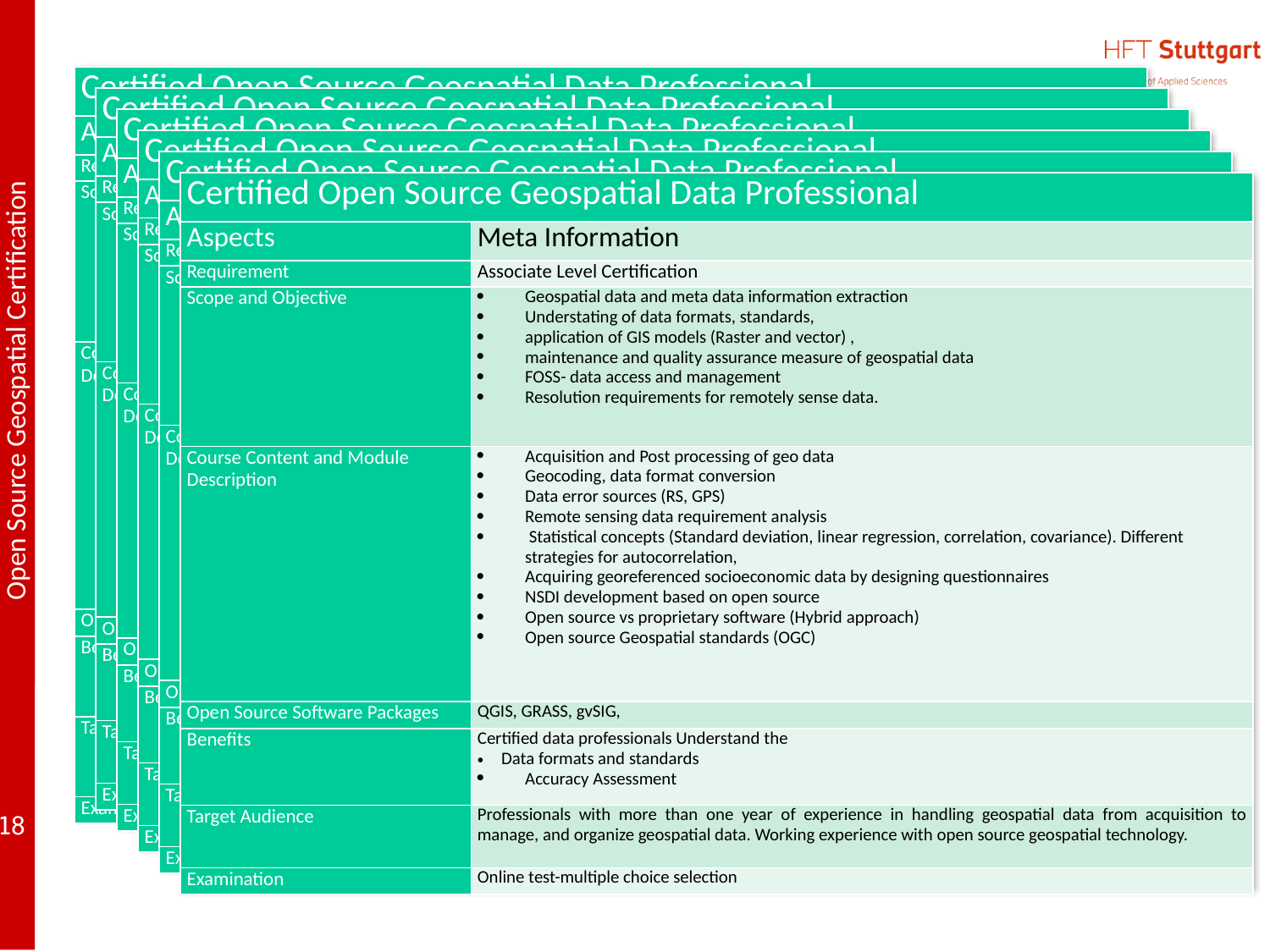

| Certified Open Source Geospatial Data Professional |  |
| --- | --- |
| Aspects | Meta Information |
| Requirement | Associate Level Certification |
| Scope and Objective | Geospatial data and meta data information extraction Understating of data formats, standards, application of GIS models (Raster and vector) , maintenance and quality assurance measure of geospatial data FOSS- data access and management Resolution requirements for remotely sense data. |
| Course Content and Module Description | Acquisition and Post processing of geo data Geocoding, data format conversion Data error sources (RS, GPS) Remote sensing data requirement analysis Statistical concepts (Standard deviation, linear regression, correlation, covariance). Different strategies for autocorrelation, Acquiring georeferenced socioeconomic data by designing questionnaires NSDI development based on open source Open source vs proprietary software (Hybrid approach) Open source Geospatial standards (OGC) |
| Open Source Software Packages | QGIS, GRASS, gvSIG, |
| Benefits | Certified data professionals Understand the Data formats and standards Accuracy Assessment |
| Target Audience | Professionals with more than one year of experience in handling geospatial data from acquisition to manage, and organize geospatial data. Working experience with open source geospatial technology. |
| Examination | Online test-multiple choice selection |

| Certified Open Source Geospatial Data Professional |  |
| --- | --- |
| Aspects | Meta Information |
| Requirement | Associate Level Certification |
| Scope and Objective | Geospatial data and meta data information extraction Understating of data formats, standards, application of GIS models (Raster and vector) , maintenance and quality assurance measure of geospatial data FOSS- data access and management Resolution requirements for remotely sense data. |
| Course Content and Module Description | Acquisition and Post processing of geo data Geocoding, data format conversion Data error sources (RS, GPS) Remote sensing data requirement analysis Statistical concepts (Standard deviation, linear regression, correlation, covariance). Different strategies for autocorrelation, Acquiring georeferenced socioeconomic data by designing questionnaires NSDI development based on open source Open source vs proprietary software (Hybrid approach) Open source Geospatial standards (OGC) |
| Open Source Software Packages | QGIS, GRASS, gvSIG, |
| Benefits | Certified data professionals Understand the Data formats and standards Accuracy Assessment |
| Target Audience | Professionals with more than one year of experience in handling geospatial data from acquisition to manage, and organize geospatial data. Working experience with open source geospatial technology. |
| Examination | Online test-multiple choice selection |

| Certified Open Source Geospatial Data Professional |  |
| --- | --- |
| Aspects | Meta Information |
| Requirement | Associate Level Certification |
| Scope and Objective | Geospatial data and meta data information extraction Understating of data formats, standards, application of GIS models (Raster and vector) , maintenance and quality assurance measure of geospatial data FOSS- data access and management Resolution requirements for remotely sense data. |
| Course Content and Module Description | Acquisition and Post processing of geo data Geocoding, data format conversion Data error sources (RS, GPS) Remote sensing data requirement analysis Statistical concepts (Standard deviation, linear regression, correlation, covariance). Different strategies for autocorrelation, Acquiring georeferenced socioeconomic data by designing questionnaires NSDI development based on open source Open source vs proprietary software (Hybrid approach) Open source Geospatial standards (OGC) |
| Open Source Software Packages | QGIS, GRASS, gvSIG, |
| Benefits | Certified data professionals Understand the Data formats and standards Accuracy Assessment |
| Target Audience | Professionals with more than one year of experience in handling geospatial data from acquisition to manage, and organize geospatial data. Working experience with open source geospatial technology. |
| Examination | Online test-multiple choice selection |

| Certified Open Source Geospatial Data Professional |  |
| --- | --- |
| Aspects | Meta Information |
| Requirement | Associate Level Certification |
| Scope and Objective | Geospatial data and meta data information extraction Understating of data formats, standards, application of GIS models (Raster and vector) , maintenance and quality assurance measure of geospatial data FOSS- data access and management Resolution requirements for remotely sense data. |
| Course Content and Module Description | Acquisition and Post processing of geo data Geocoding, data format conversion Data error sources (RS, GPS) Remote sensing data requirement analysis Statistical concepts (Standard deviation, linear regression, correlation, covariance). Different strategies for autocorrelation, Acquiring georeferenced socioeconomic data by designing questionnaires NSDI development based on open source Open source vs proprietary software (Hybrid approach) Open source Geospatial standards (OGC) |
| Open Source Software Packages | QGIS, GRASS, gvSIG, |
| Benefits | Certified data professionals Understand the Data formats and standards Accuracy Assessment |
| Target Audience | Professionals with more than one year of experience in handling geospatial data from acquisition to manage, and organize geospatial data. Working experience with open source geospatial technology. |
| Examination | Online test-multiple choice selection |

| Certified Open Source Geospatial Data Professional |  |
| --- | --- |
| Aspects | Meta Information |
| Requirement | Associate Level Certification |
| Scope and Objective | Geospatial data and meta data information extraction Understating of data formats, standards, application of GIS models (Raster and vector) , maintenance and quality assurance measure of geospatial data FOSS- data access and management Resolution requirements for remotely sense data. |
| Course Content and Module Description | Acquisition and Post processing of geo data Geocoding, data format conversion Data error sources (RS, GPS) Remote sensing data requirement analysis Statistical concepts (Standard deviation, linear regression, correlation, covariance). Different strategies for autocorrelation, Acquiring georeferenced socioeconomic data by designing questionnaires NSDI development based on open source Open source vs proprietary software (Hybrid approach) Open source Geospatial standards (OGC) |
| Open Source Software Packages | QGIS, GRASS, gvSIG, |
| Benefits | Certified data professionals Understand the Data formats and standards Accuracy Assessment |
| Target Audience | Professionals with more than one year of experience in handling geospatial data from acquisition to manage, and organize geospatial data. Working experience with open source geospatial technology. |
| Examination | Online test-multiple choice selection |

| Certified Open Source Geospatial Data Professional |  |
| --- | --- |
| Aspects | Meta Information |
| Requirement | Associate Level Certification |
| Scope and Objective | Geospatial data and meta data information extraction Understating of data formats, standards, application of GIS models (Raster and vector) , maintenance and quality assurance measure of geospatial data FOSS- data access and management Resolution requirements for remotely sense data. |
| Course Content and Module Description | Acquisition and Post processing of geo data Geocoding, data format conversion Data error sources (RS, GPS) Remote sensing data requirement analysis Statistical concepts (Standard deviation, linear regression, correlation, covariance). Different strategies for autocorrelation, Acquiring georeferenced socioeconomic data by designing questionnaires NSDI development based on open source Open source vs proprietary software (Hybrid approach) Open source Geospatial standards (OGC) |
| Open Source Software Packages | QGIS, GRASS, gvSIG, |
| Benefits | Certified data professionals Understand the Data formats and standards Accuracy Assessment |
| Target Audience | Professionals with more than one year of experience in handling geospatial data from acquisition to manage, and organize geospatial data. Working experience with open source geospatial technology. |
| Examination | Online test-multiple choice selection |